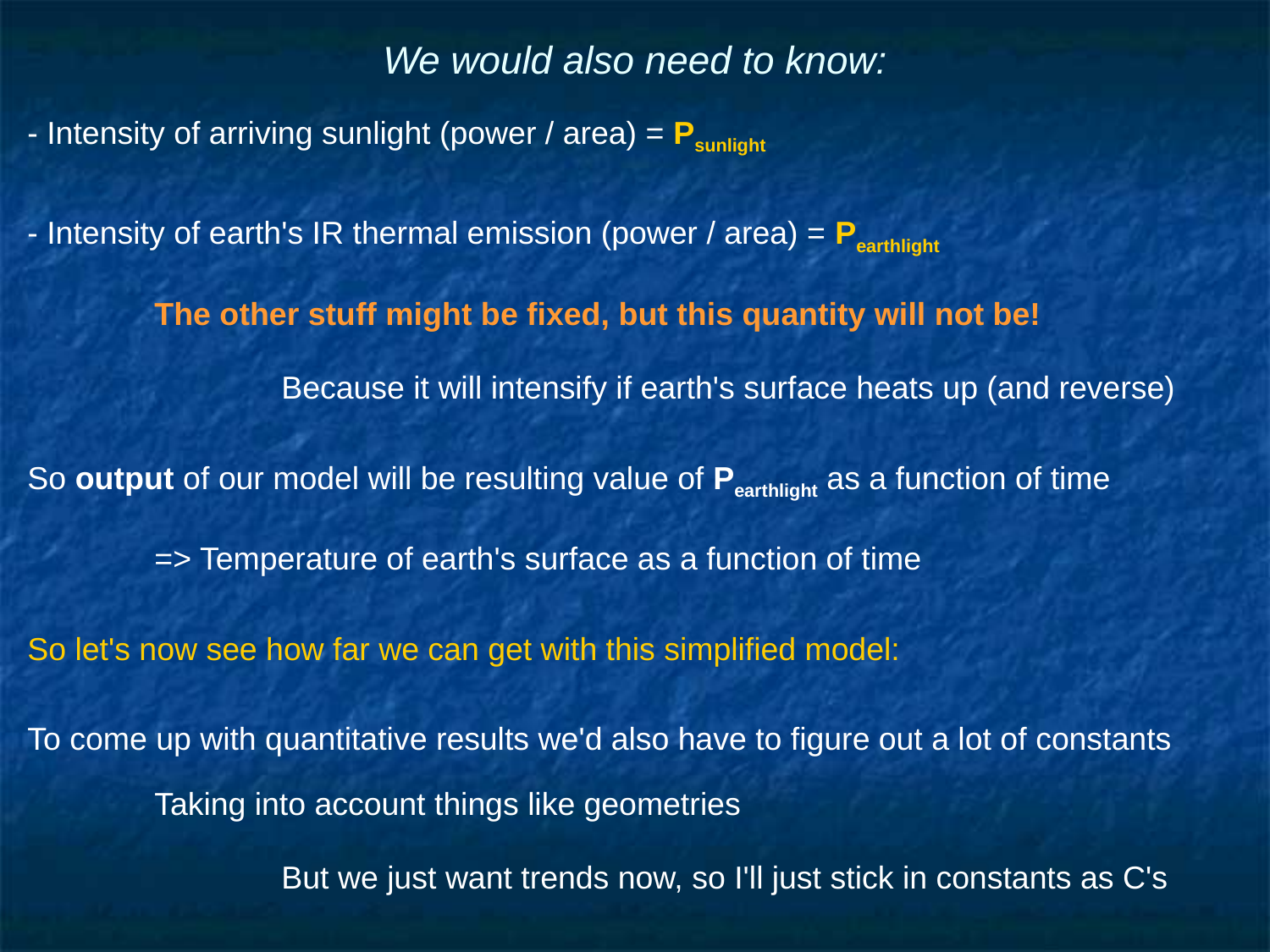

# We would also need to know:
- Intensity of arriving sunlight (power / area) = Psunlight

- Intensity of earth's IR thermal emission (power / area) = Pearthlight

	The other stuff might be fixed, but this quantity will not be!

		Because it will intensify if earth's surface heats up (and reverse)

So output of our model will be resulting value of Pearthlight as a function of time

	=> Temperature of earth's surface as a function of time

So let's now see how far we can get with this simplified model:

To come up with quantitative results we'd also have to figure out a lot of constants

	Taking into account things like geometries

		But we just want trends now, so I'll just stick in constants as C's